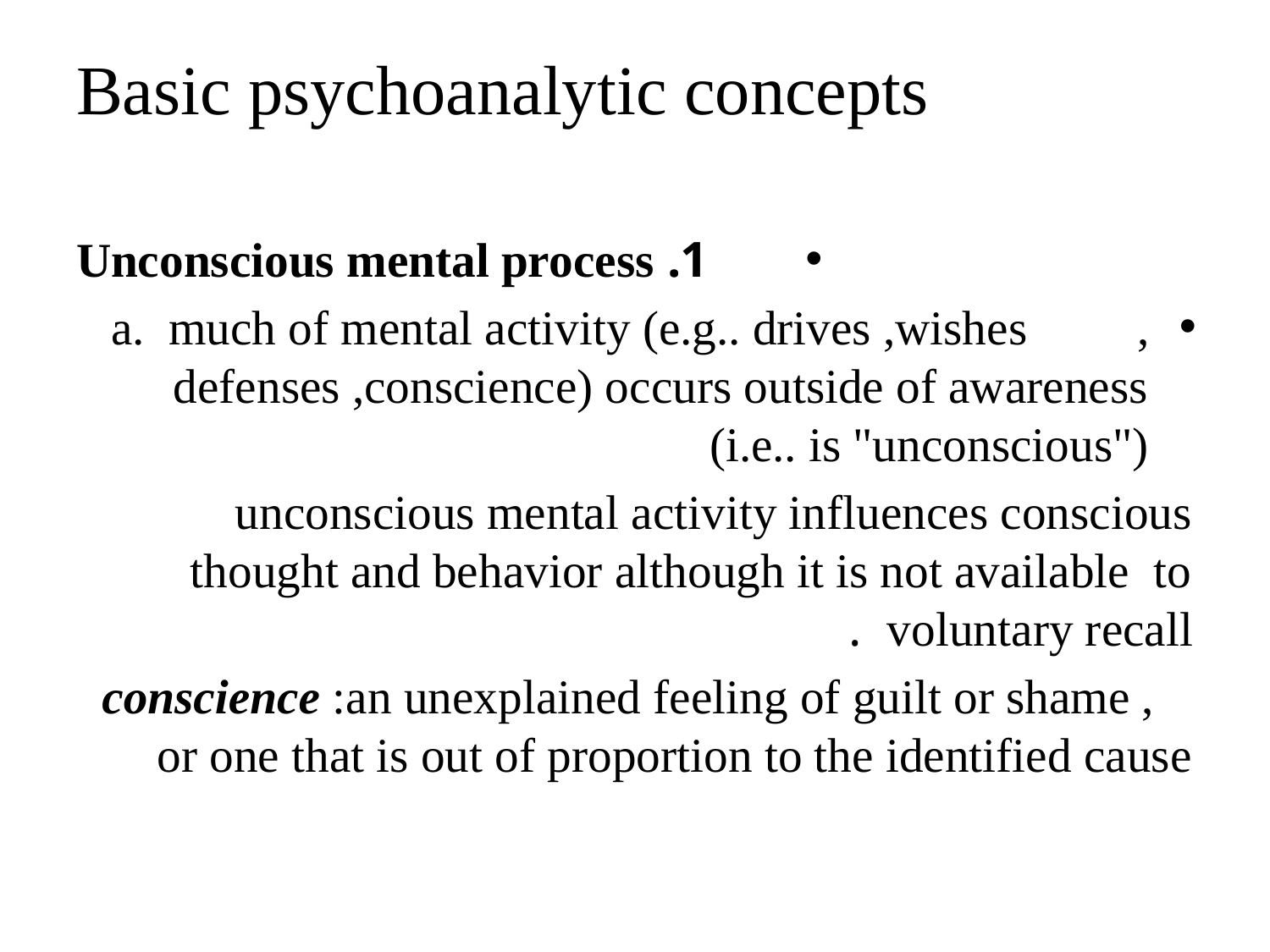

# Basic psychoanalytic concepts
1. Unconscious mental process
a.  much of mental activity (e.g.. drives ,wishes         , defenses ,conscience) occurs outside of awareness (i.e.. is "unconscious")
unconscious mental activity influences conscious thought and behavior although it is not available  to voluntary recall  .
   conscience :an unexplained feeling of guilt or shame , or one that is out of proportion to the identified cause